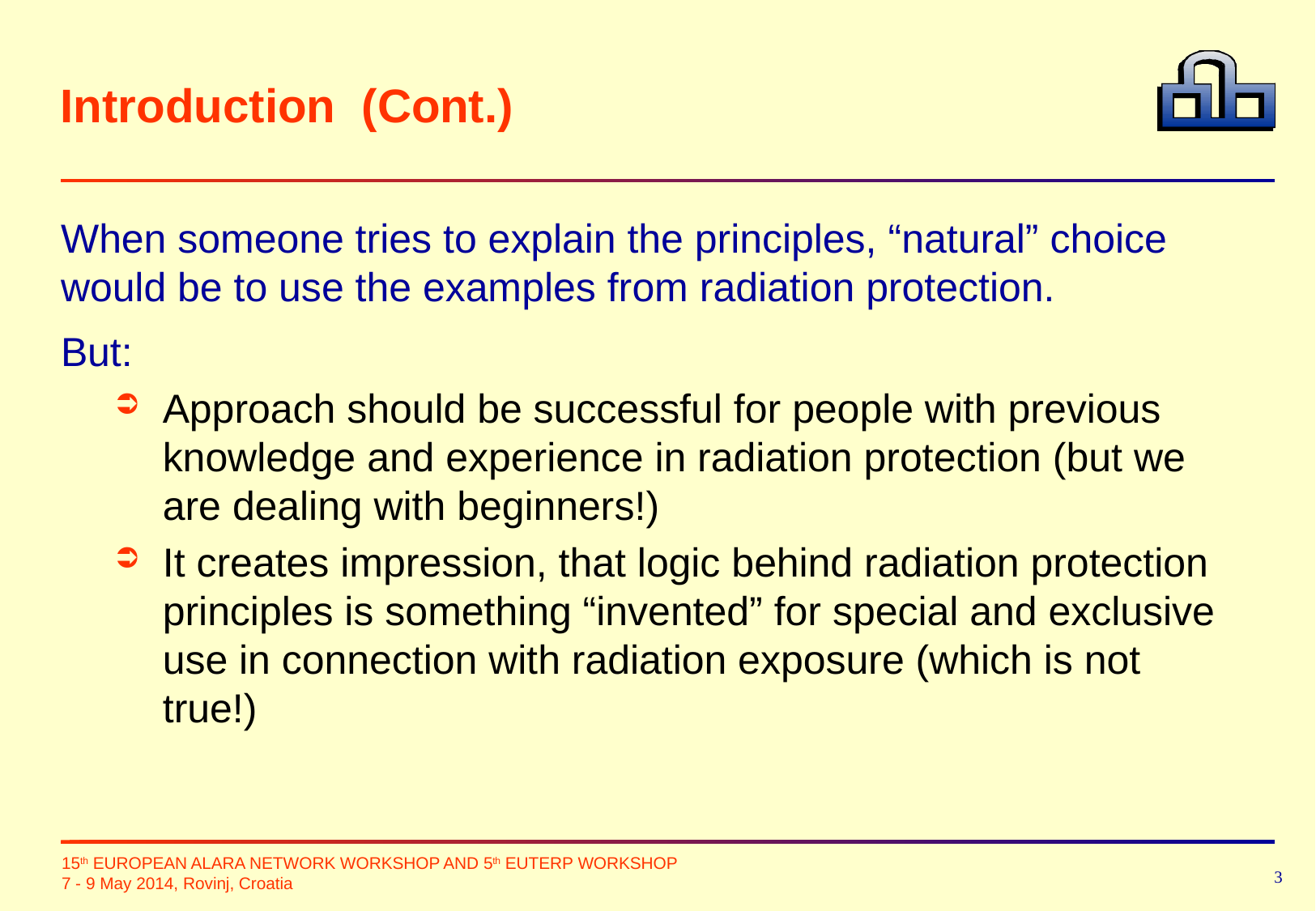

# Introduction  (Cont.)
When someone tries to explain the principles, “natural” choice would be to use the examples from radiation protection.
But:
Approach should be successful for people with previous knowledge and experience in radiation protection (but we are dealing with beginners!)
It creates impression, that logic behind radiation protection principles is something “invented” for special and exclusive use in connection with radiation exposure (which is not true!)
15th EUROPEAN ALARA NETWORK WORKSHOP AND 5th EUTERP WORKSHOP
7 - 9 May 2014, Rovinj, Croatia
3